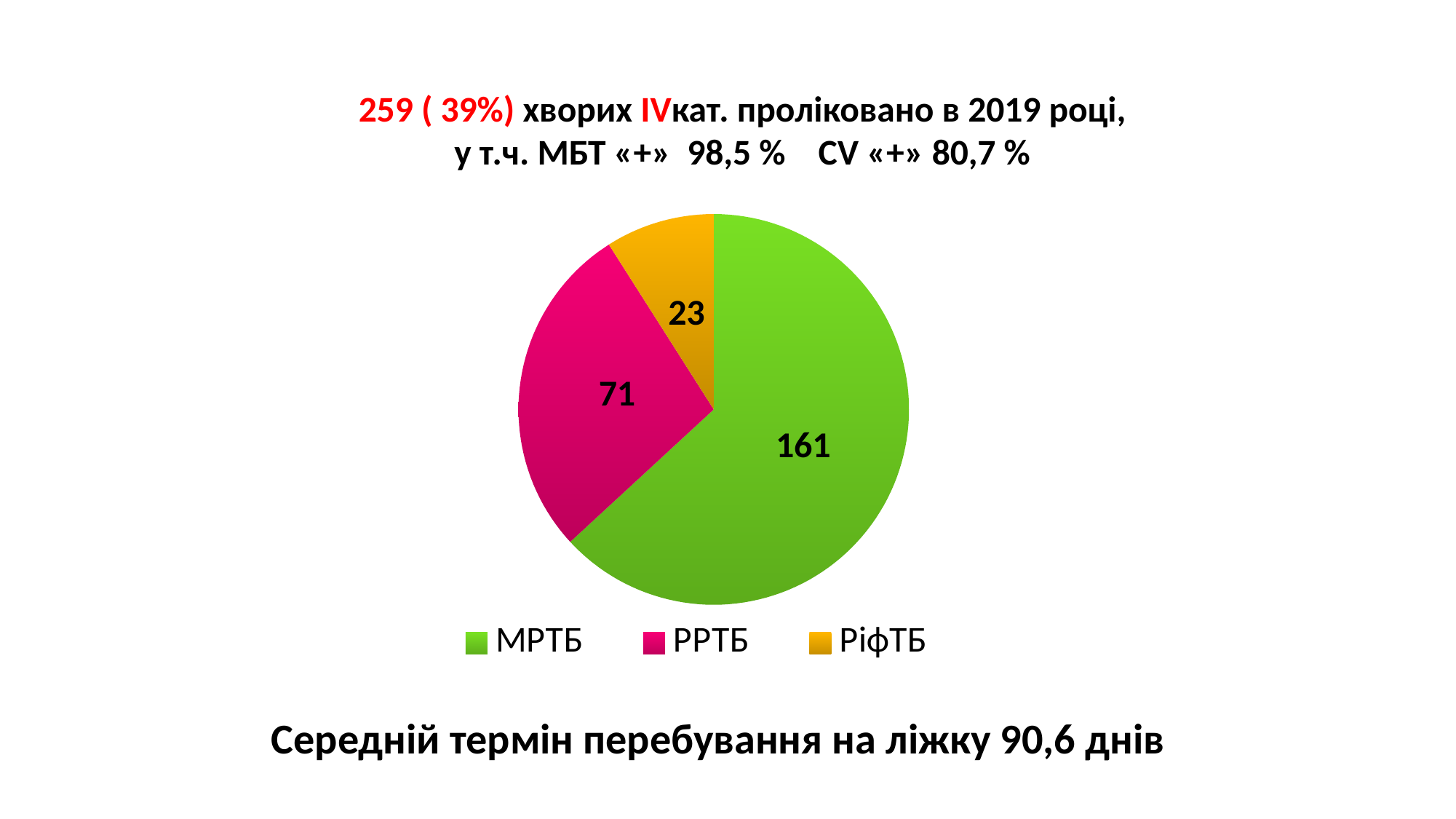

# 259 ( 39%) хворих IVкат. проліковано в 2019 році, у т.ч. МБТ «+»  98,5 %    CV «+» 80,7 %

### Chart

| Category | Столбец1 |
|---|---|
| МРТБ | 161.0 |
| РРТБ | 71.0 |
| РіфТБ | 23.0 |
Середній термін перебування на ліжку 90,6 днів